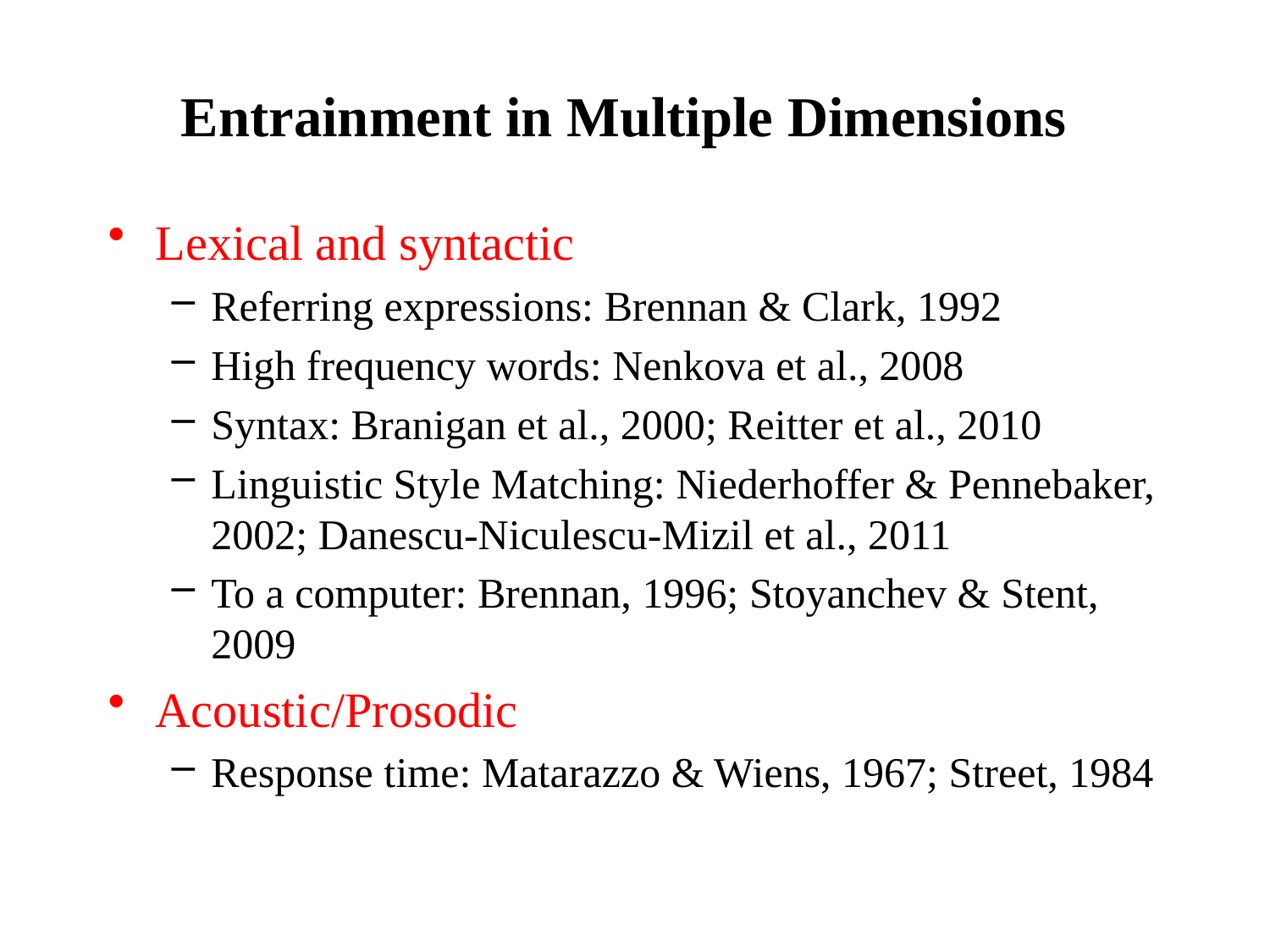

# Entrainment in Multiple Dimensions
Lexical and syntactic
Referring expressions: Brennan & Clark, 1992
High frequency words: Nenkova et al., 2008
Syntax: Branigan et al., 2000; Reitter et al., 2010
Linguistic Style Matching: Niederhoffer & Pennebaker, 2002; Danescu-Niculescu-Mizil et al., 2011
To a computer: Brennan, 1996; Stoyanchev & Stent, 2009
Acoustic/Prosodic
Response time: Matarazzo & Wiens, 1967; Street, 1984